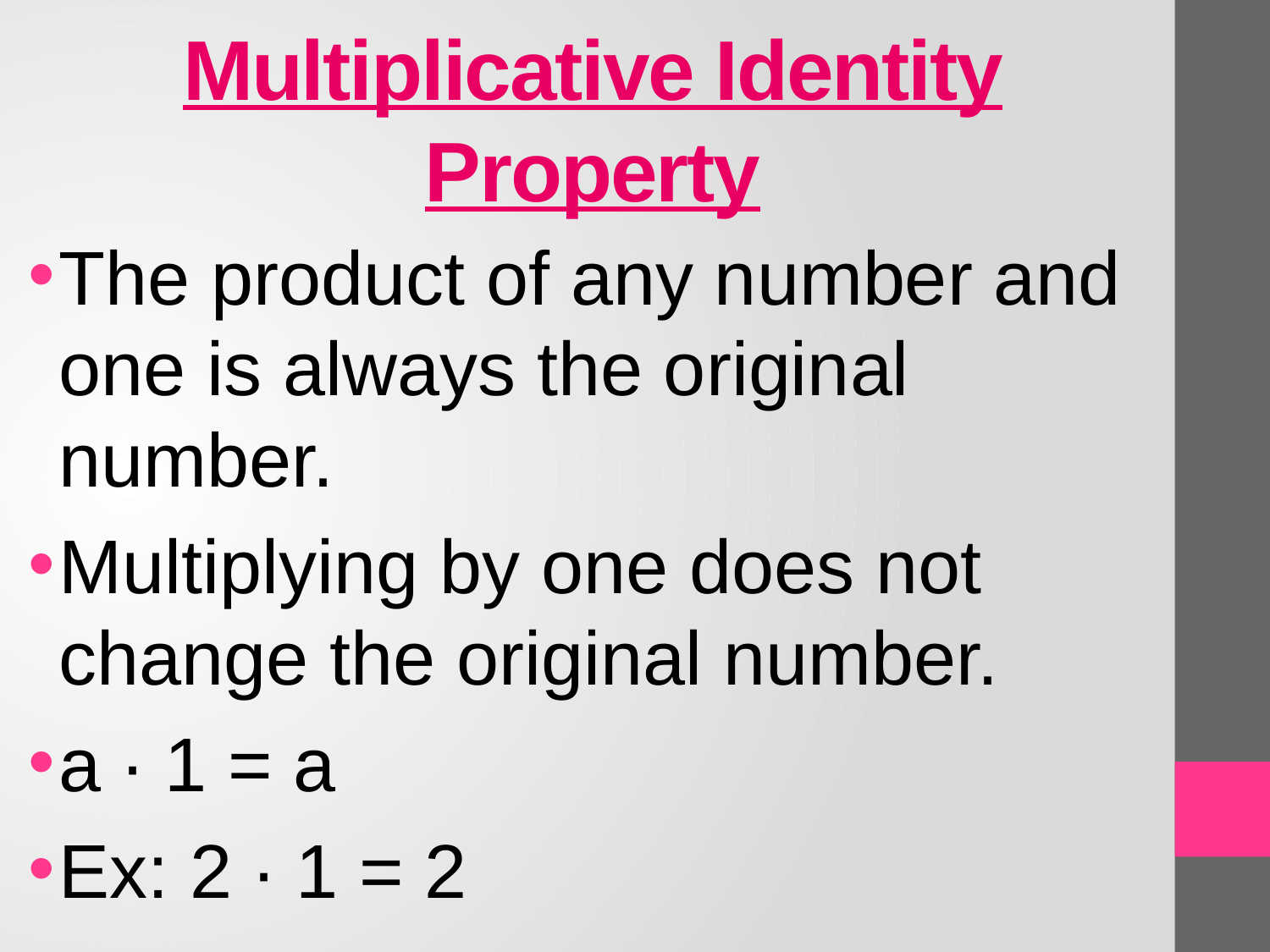

# Multiplicative Identity Property
The product of any number and one is always the original number.
Multiplying by one does not change the original number.
a ∙ 1 = a
Ex: 2 ∙ 1 = 2